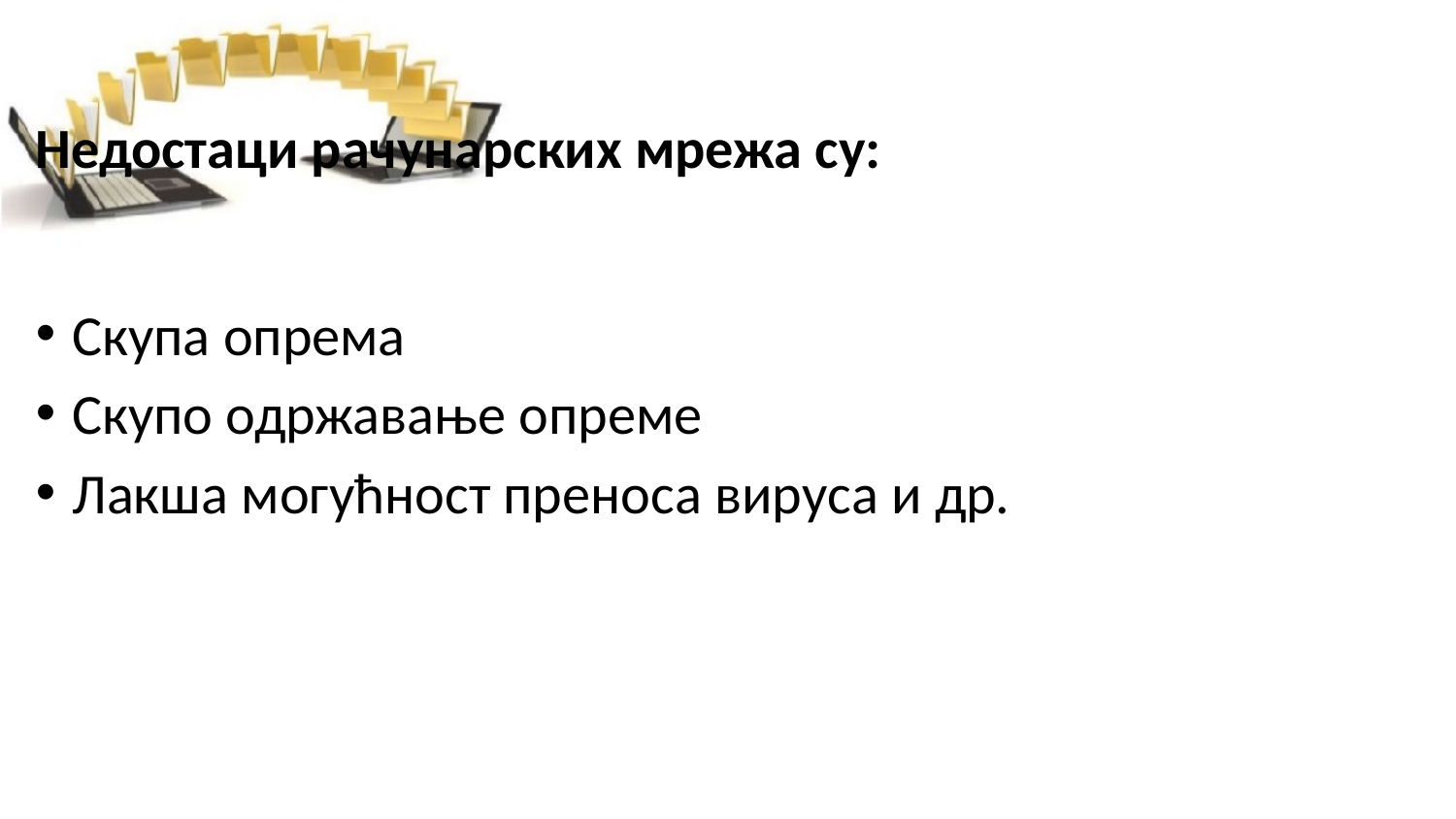

Недостаци рачунарских мрежа су:

Скупа опрема
Скупо одржавање опреме
Лакша могућност преноса вируса и др.